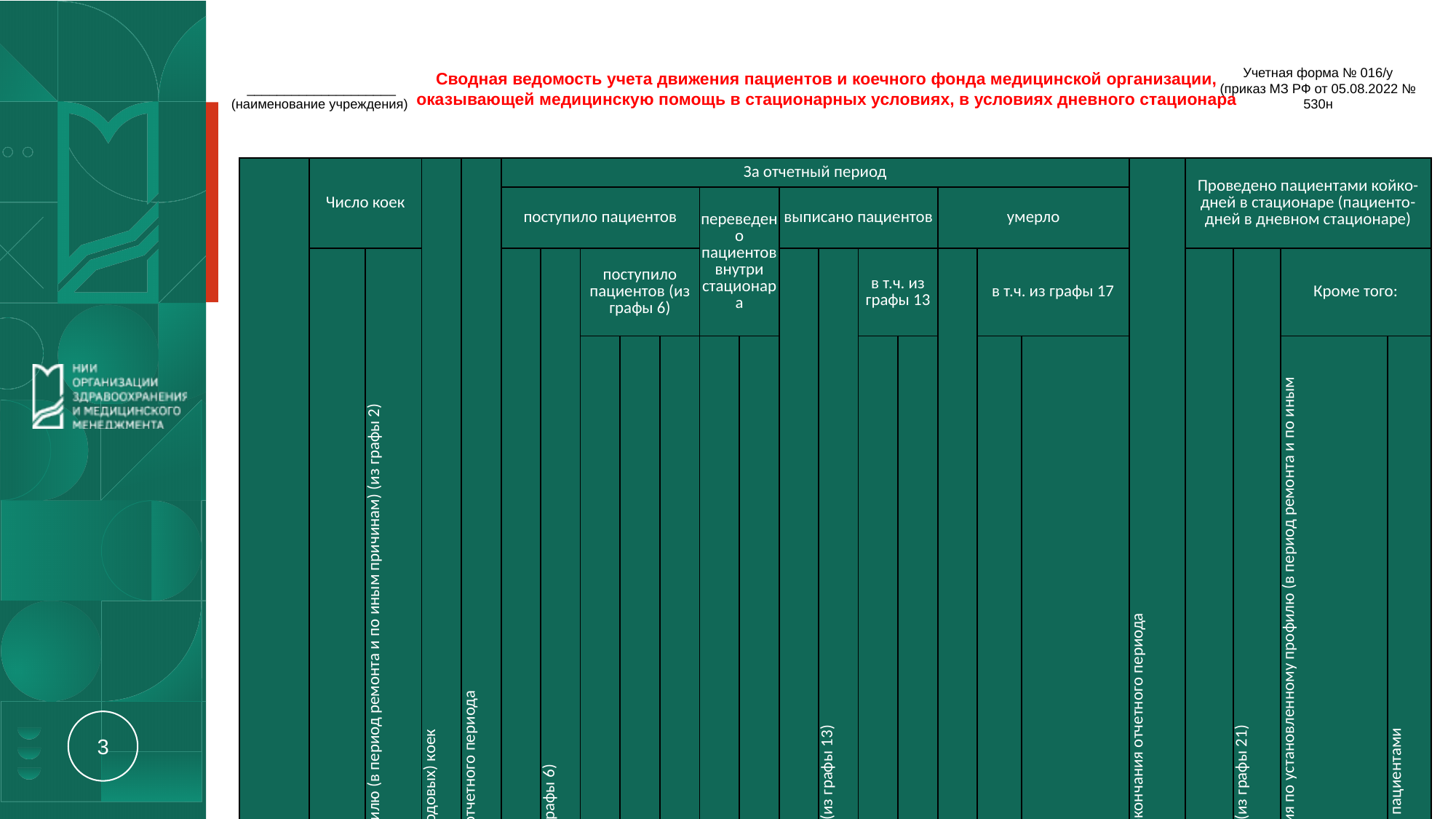

Сводная ведомость учета движения пациентов и коечного фонда медицинской организации, оказывающей медицинскую помощь в стационарных условиях, в условиях дневного стационара

____________________
(наименование учреждения)
Учетная форма № 016/у (приказ МЗ РФ от 05.08.2022 № 530н
| Наименование профиля коек | Число коек |  | Среднемесячных (среднегодовых) коек | Состояло пациентов на начало отчетного периода | За отчетный период |  |  |  |  |  |  |  |  |  |  |  |  |  | Состояло пациентов на начало дня после окончания отчетного периода | Проведено пациентами койко-дней в стационаре (пациенто-дней в дневном стационаре) |  |  |  |
| --- | --- | --- | --- | --- | --- | --- | --- | --- | --- | --- | --- | --- | --- | --- | --- | --- | --- | --- | --- | --- | --- | --- | --- |
|  |  |  |  |  | поступило пациентов |  |  |  |  | переведено пациентов внутри стационара |  | выписано пациентов |  |  |  | умерло |  |  |  |  |  |  |  |
|  | Число коек | в т.ч. койки, на которые не осуществляется госпитализация по установленному профилю (в период ремонта и по иным причинам) (из графы 2) |  |  | всего | в т.ч. из дневного стационара (из графы 6) | поступило пациентов (из графы 6) |  |  |  |  | всего | в т.ч. старше трудоспособного возраста (из графы 13) | в т.ч. из графы 13 |  | всего | в т.ч. из графы 17 |  |  | всего | в т.ч. старше трудоспособного возраста (из графы 21) | Кроме того: |  |
|  |  |  |  |  |  |  | сельских жителей | 0-17 лет | старше трудоспособного возраста | из других отделений | в другие отделения |  |  | в дневной стационар | в стационар |  | 0-17 лет | страше трудоспособного возраста |  |  |  | число койко-дней (пациенто-дней) в отношении коек, на которые не осуществлялась госпитализзация по установленному профилю (в период ремонта и по иным причинам) | проведено койко-дней (пациенто-дней) по уходу за пациентами |
| 1 | 2 | 3 | 4 | 5 | 6 | 7 | 8 | 9 | 10 | 11 | 12 | 13 | 14 | 15 | 16 | 17 | 18 | 19 | 20 | 21 | 22 | 23 | 24 |
В целом по стационару: графа 20 = графа 5 + графа 6 - графа 13 - графа 17; графа 11 = графа 12